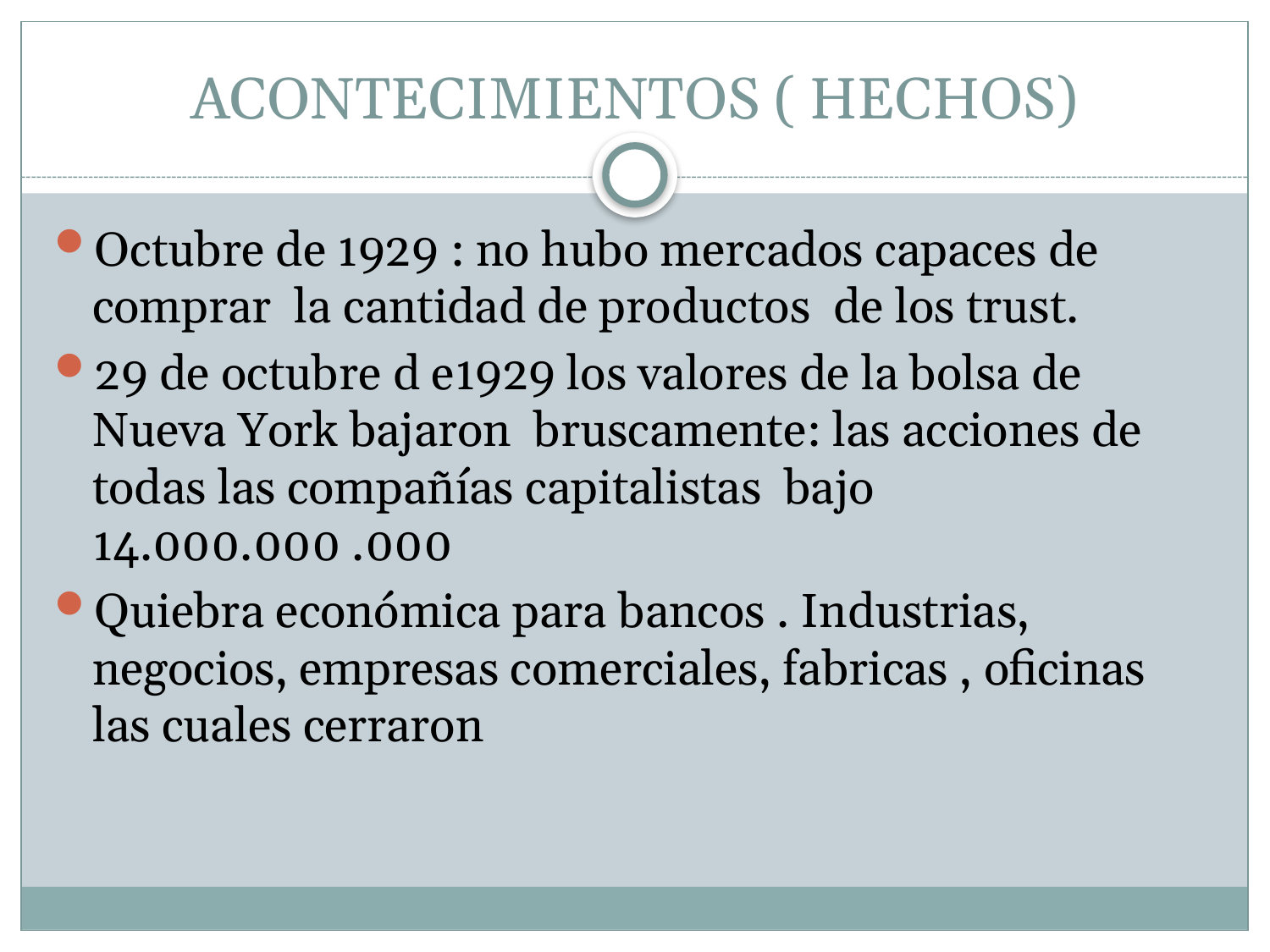

# ACONTECIMIENTOS ( HECHOS)
Octubre de 1929 : no hubo mercados capaces de comprar  la cantidad de productos  de los trust.
29 de octubre d e1929 los valores de la bolsa de Nueva York bajaron  bruscamente: las acciones de todas las compañías capitalistas  bajo 14.000.000 .000
Quiebra económica para bancos . Industrias, negocios, empresas comerciales, fabricas , oficinas las cuales cerraron